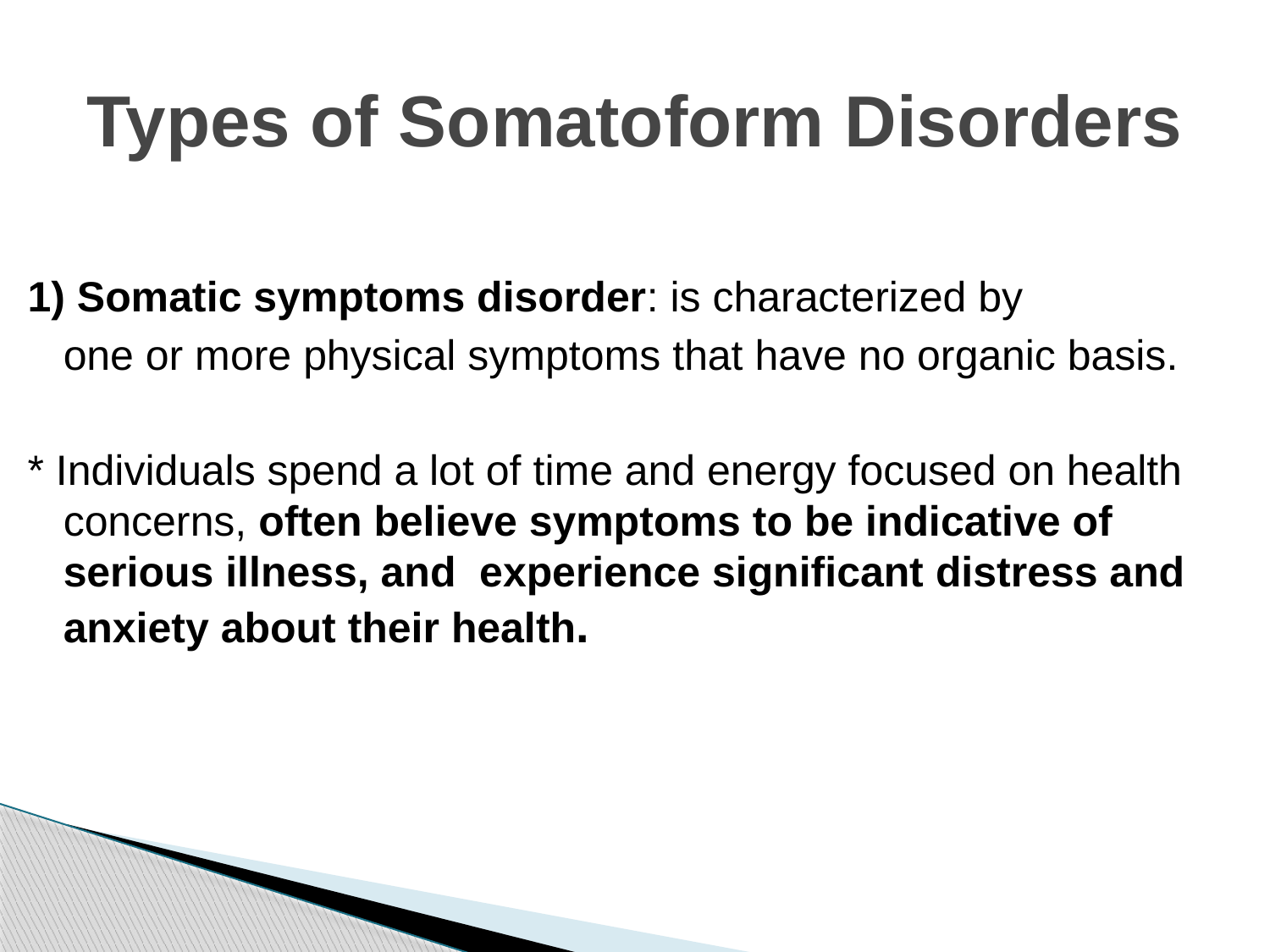

# Types of Somatoform Disorders

1) Somatic symptoms disorder: is characterized by
   one or more physical symptoms that have no organic basis.

* Individuals spend a lot of time and energy focused on health concerns, often believe symptoms to be indicative of serious illness, and  experience significant distress and anxiety about their health.